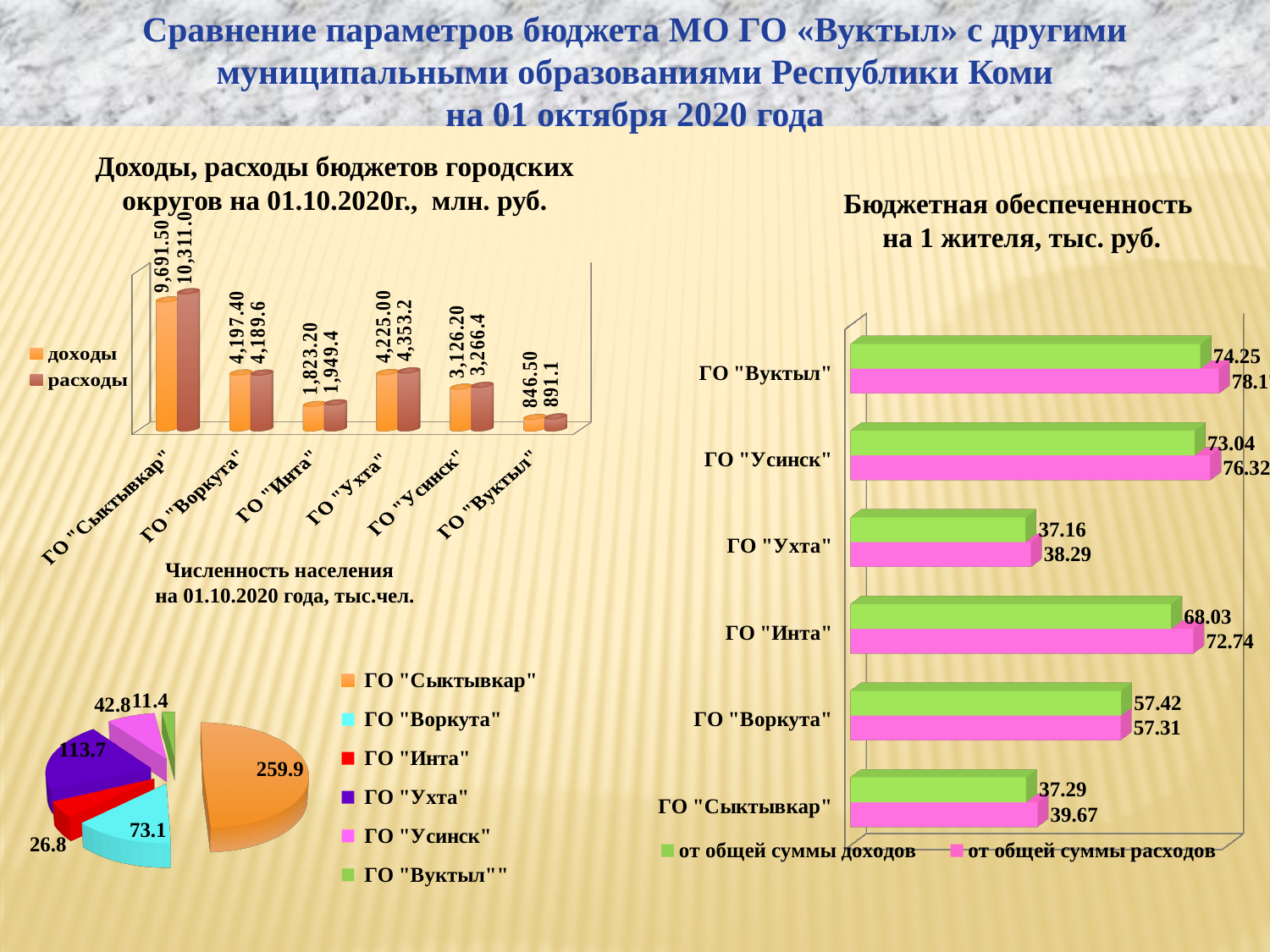

Сравнение параметров бюджета МО ГО «Вуктыл» с другими муниципальными образованиями Республики Коми
на 01 октября 2020 года
Доходы, расходы бюджетов городских округов на 01.10.2020г.,  млн. руб.
Бюджетная обеспеченность
на 1 жителя, тыс. руб.

[unsupported chart]

[unsupported chart]

[unsupported chart]

Численность населения
на 01.10.2020 года, тыс.чел.